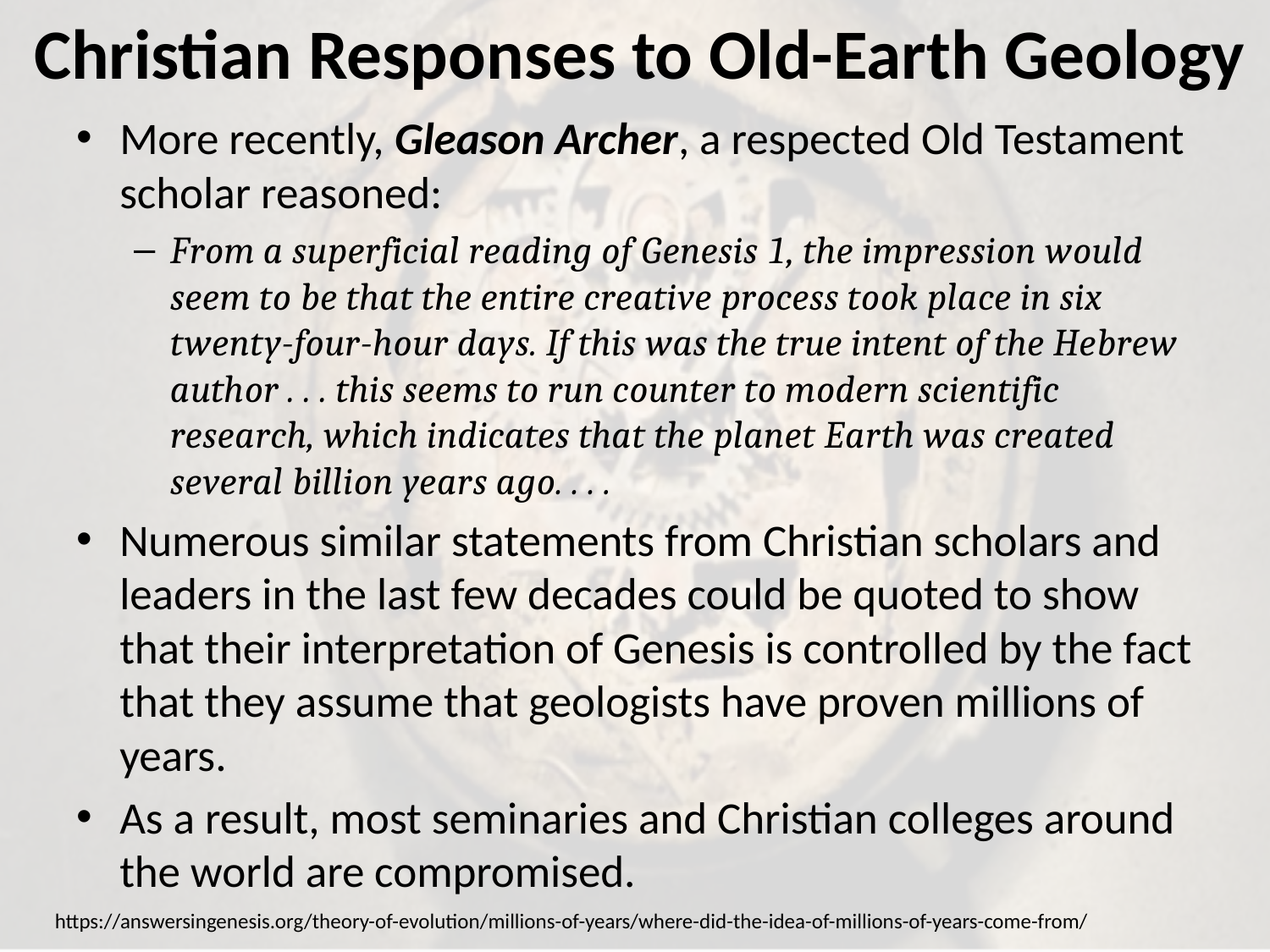

# Christian Responses to Old-Earth Geology
More recently, Gleason Archer, a respected Old Testament scholar reasoned:
From a superficial reading of Genesis 1, the impression would seem to be that the entire creative process took place in six twenty-four-hour days. If this was the true intent of the Hebrew author . . . this seems to run counter to modern scientific research, which indicates that the planet Earth was created several billion years ago. . . .
Numerous similar statements from Christian scholars and leaders in the last few decades could be quoted to show that their interpretation of Genesis is controlled by the fact that they assume that geologists have proven millions of years.
As a result, most seminaries and Christian colleges around the world are compromised.
https://answersingenesis.org/theory-of-evolution/millions-of-years/where-did-the-idea-of-millions-of-years-come-from/